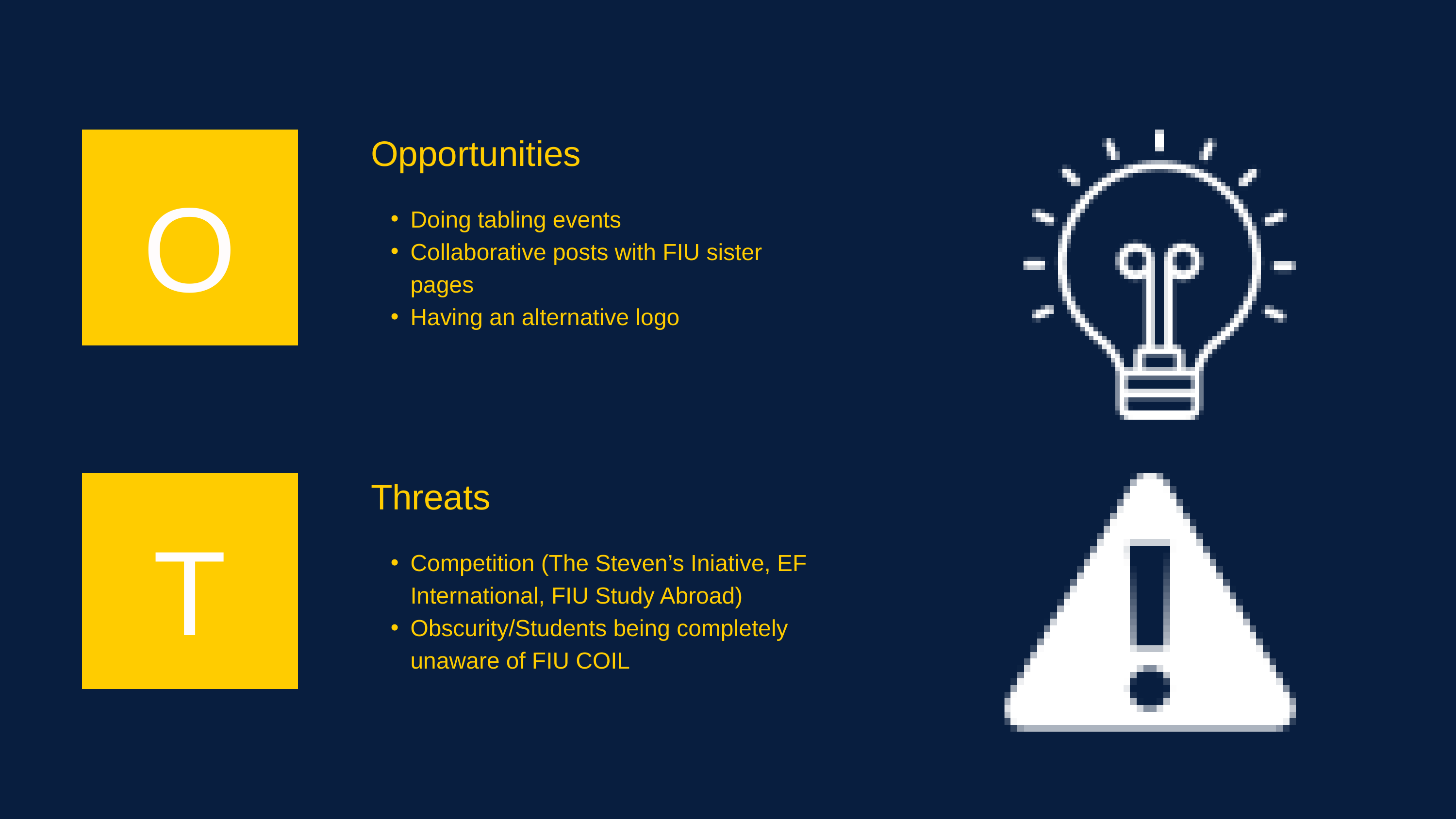

Opportunities

O
Doing tabling events
Collaborative posts with FIU sister pages
Having an alternative logo
Threats

T
Competition (The Steven’s Iniative, EF International, FIU Study Abroad)
Obscurity/Students being completely unaware of FIU COIL